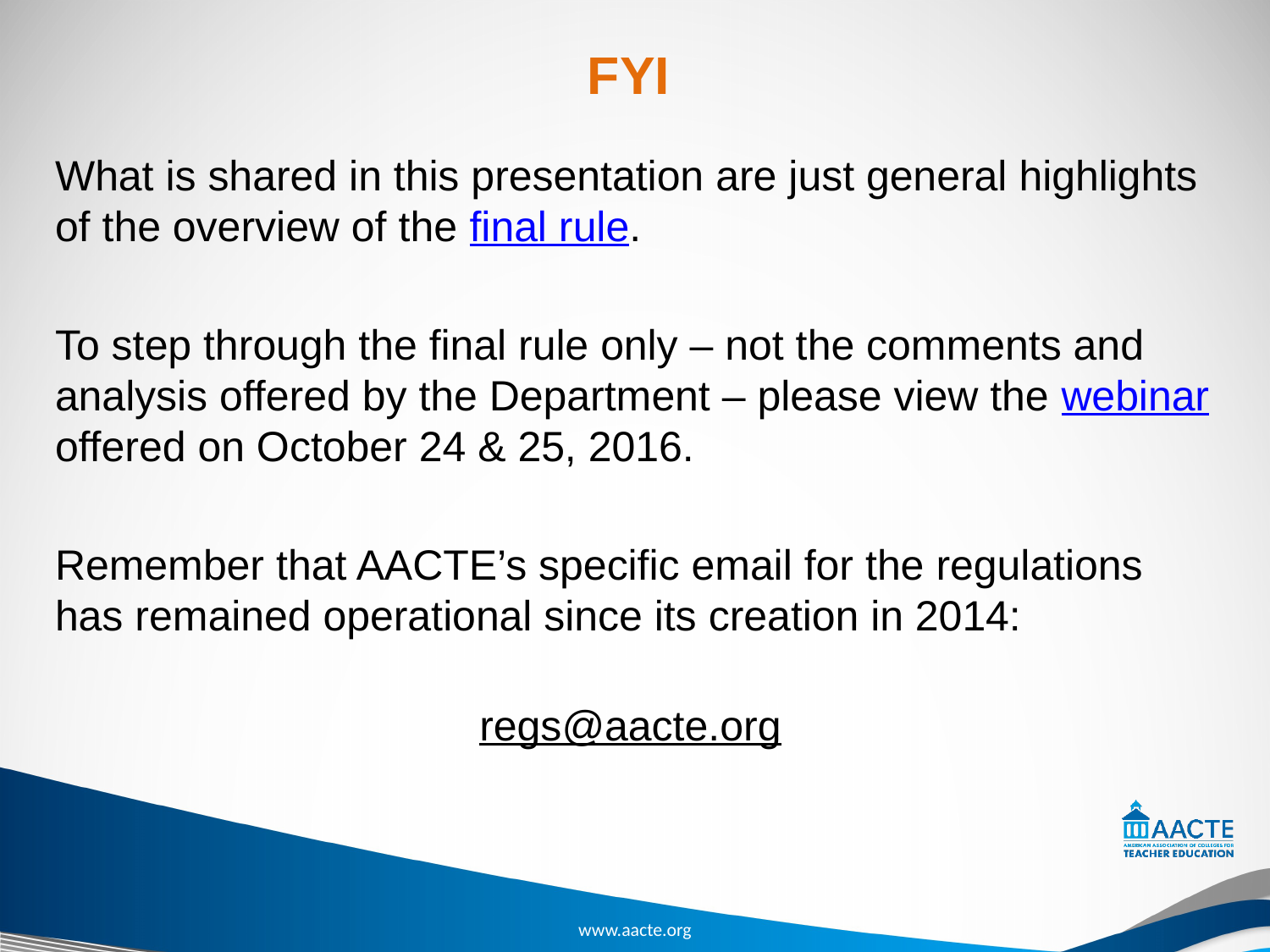

# FYI
What is shared in this presentation are just general highlights of the overview of the final rule.

To step through the final rule only – not the comments and analysis offered by the Department – please view the webinar offered on October 24 & 25, 2016.

Remember that AACTE’s specific email for the regulations has remained operational since its creation in 2014:
regs@aacte.org